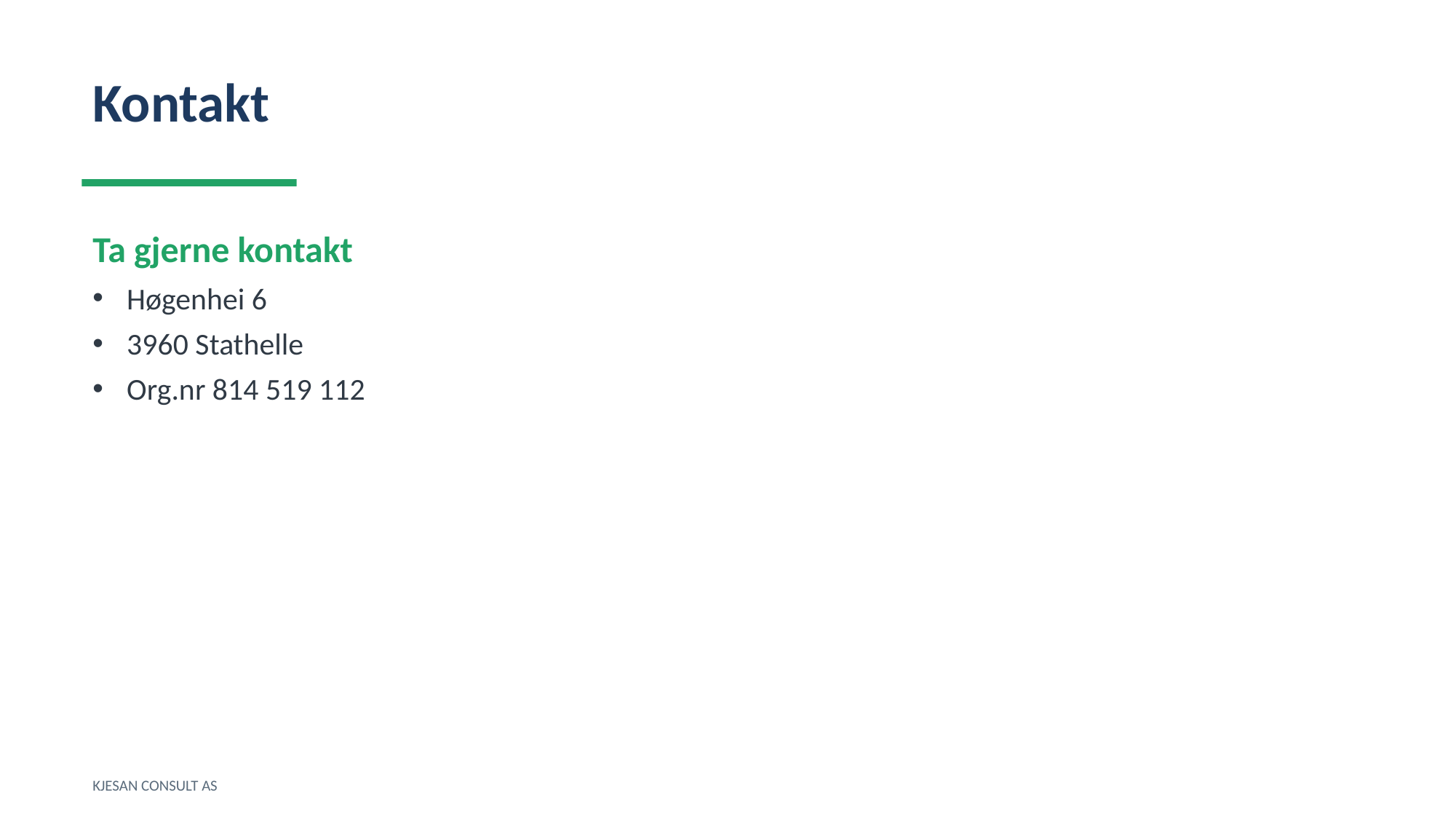

Kontakt

Ta gjerne kontakt
Høgenhei 6
3960 Stathelle
Org.nr 814 519 112
KJESAN CONSULT AS